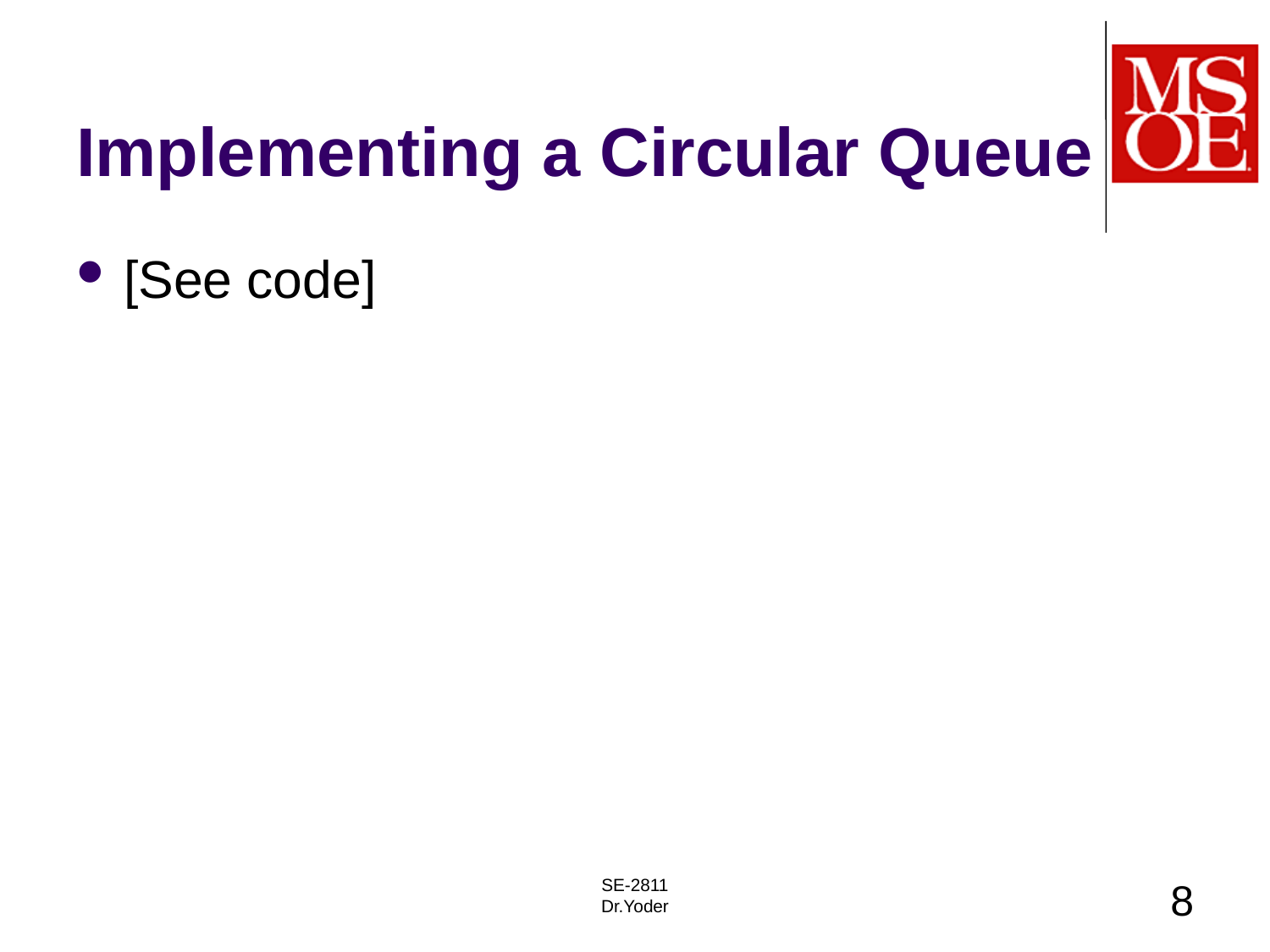

# Implementing a Circular Queue
[See code]
SE-2811
Dr.Yoder
8